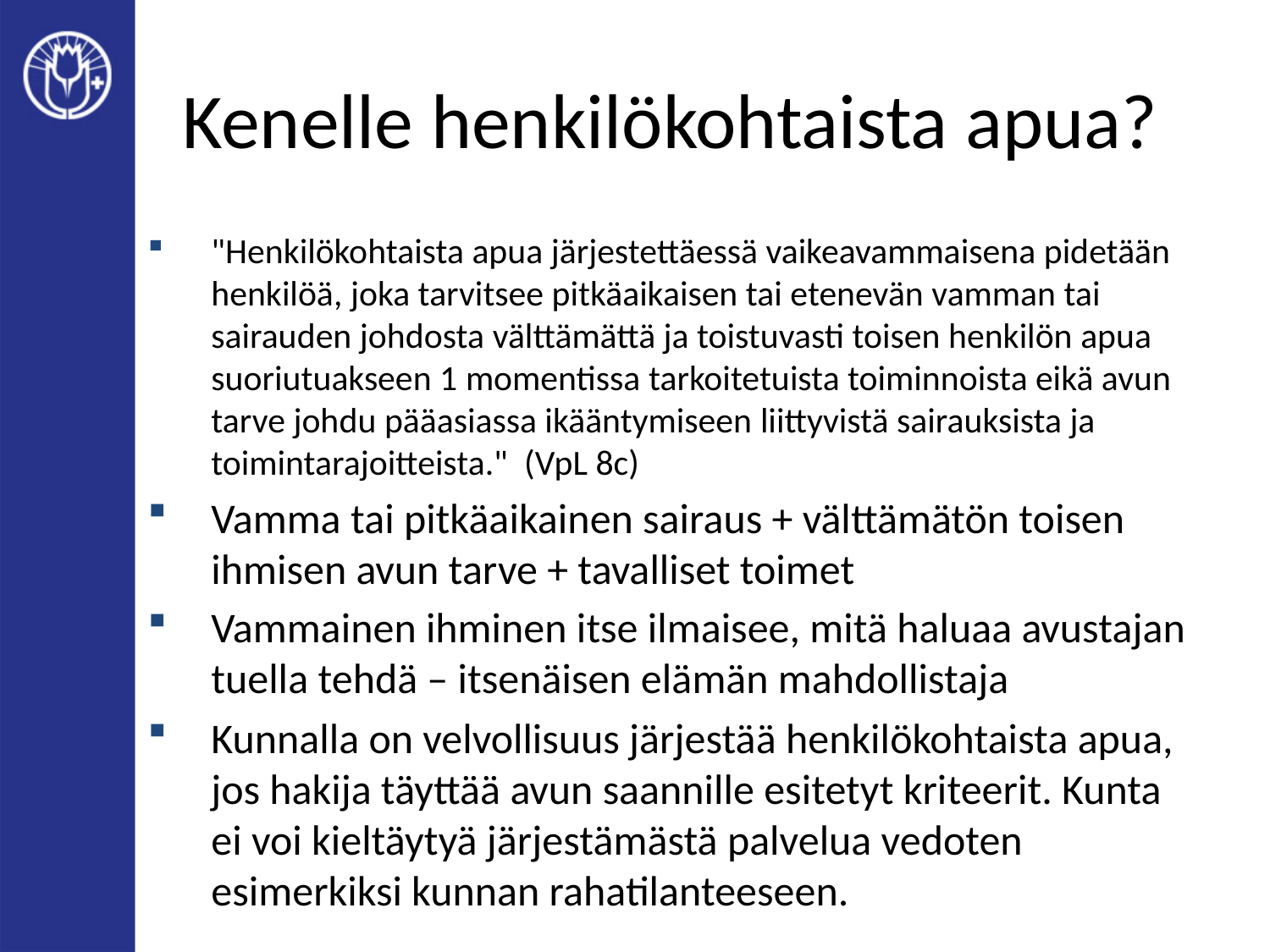

# Kenelle henkilökohtaista apua?
"Henkilökohtaista apua järjestettäessä vaikeavammaisena pidetään henkilöä, joka tarvitsee pitkäaikaisen tai etenevän vamman tai sairauden johdosta välttämättä ja toistuvasti toisen henkilön apua suoriutuakseen 1 momentissa tarkoitetuista toiminnoista eikä avun tarve johdu pääasiassa ikääntymiseen liittyvistä sairauksista ja toimintarajoitteista."  (VpL 8c)​
Vamma tai pitkäaikainen sairaus + välttämätön toisen ihmisen avun tarve + tavalliset toimet
Vammainen ihminen itse ilmaisee, mitä haluaa avustajan tuella tehdä – itsenäisen elämän mahdollistaja
Kunnalla on velvollisuus järjestää henkilökohtaista apua, jos hakija täyttää avun saannille esitetyt kriteerit. Kunta ei voi kieltäytyä järjestämästä palvelua vedoten esimerkiksi kunnan rahatilanteeseen.